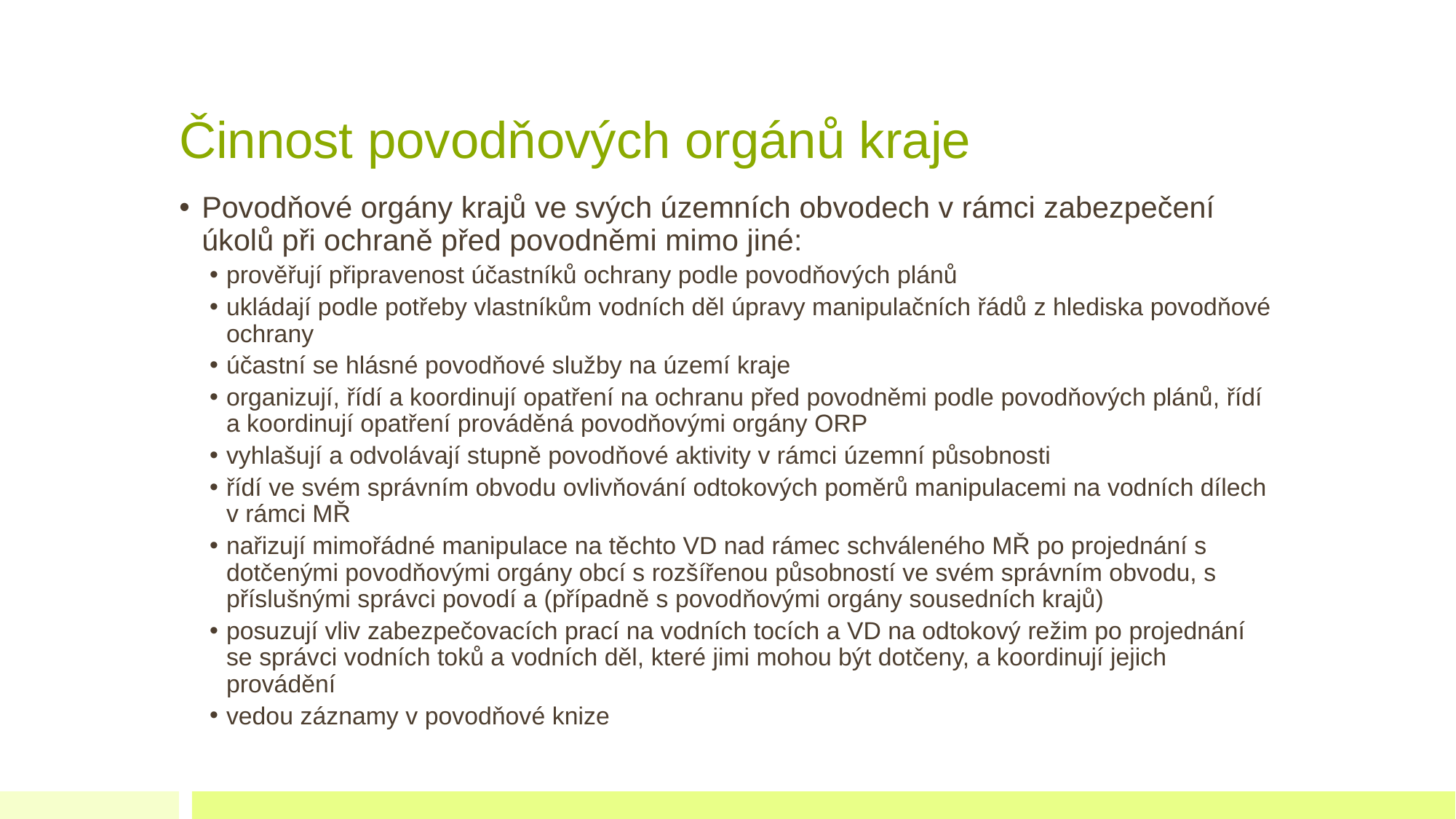

# Činnost povodňových orgánů kraje
Povodňové orgány krajů ve svých územních obvodech v rámci zabezpečení úkolů při ochraně před povodněmi mimo jiné:
prověřují připravenost účastníků ochrany podle povodňových plánů
ukládají podle potřeby vlastníkům vodních děl úpravy manipulačních řádů z hlediska povodňové ochrany
účastní se hlásné povodňové služby na území kraje
organizují, řídí a koordinují opatření na ochranu před povodněmi podle povodňových plánů, řídí a koordinují opatření prováděná povodňovými orgány ORP
vyhlašují a odvolávají stupně povodňové aktivity v rámci územní působnosti
řídí ve svém správním obvodu ovlivňování odtokových poměrů manipulacemi na vodních dílech v rámci MŘ
nařizují mimořádné manipulace na těchto VD nad rámec schváleného MŘ po projednání s dotčenými povodňovými orgány obcí s rozšířenou působností ve svém správním obvodu, s příslušnými správci povodí a (případně s povodňovými orgány sousedních krajů)
posuzují vliv zabezpečovacích prací na vodních tocích a VD na odtokový režim po projednání se správci vodních toků a vodních děl, které jimi mohou být dotčeny, a koordinují jejich provádění
vedou záznamy v povodňové knize